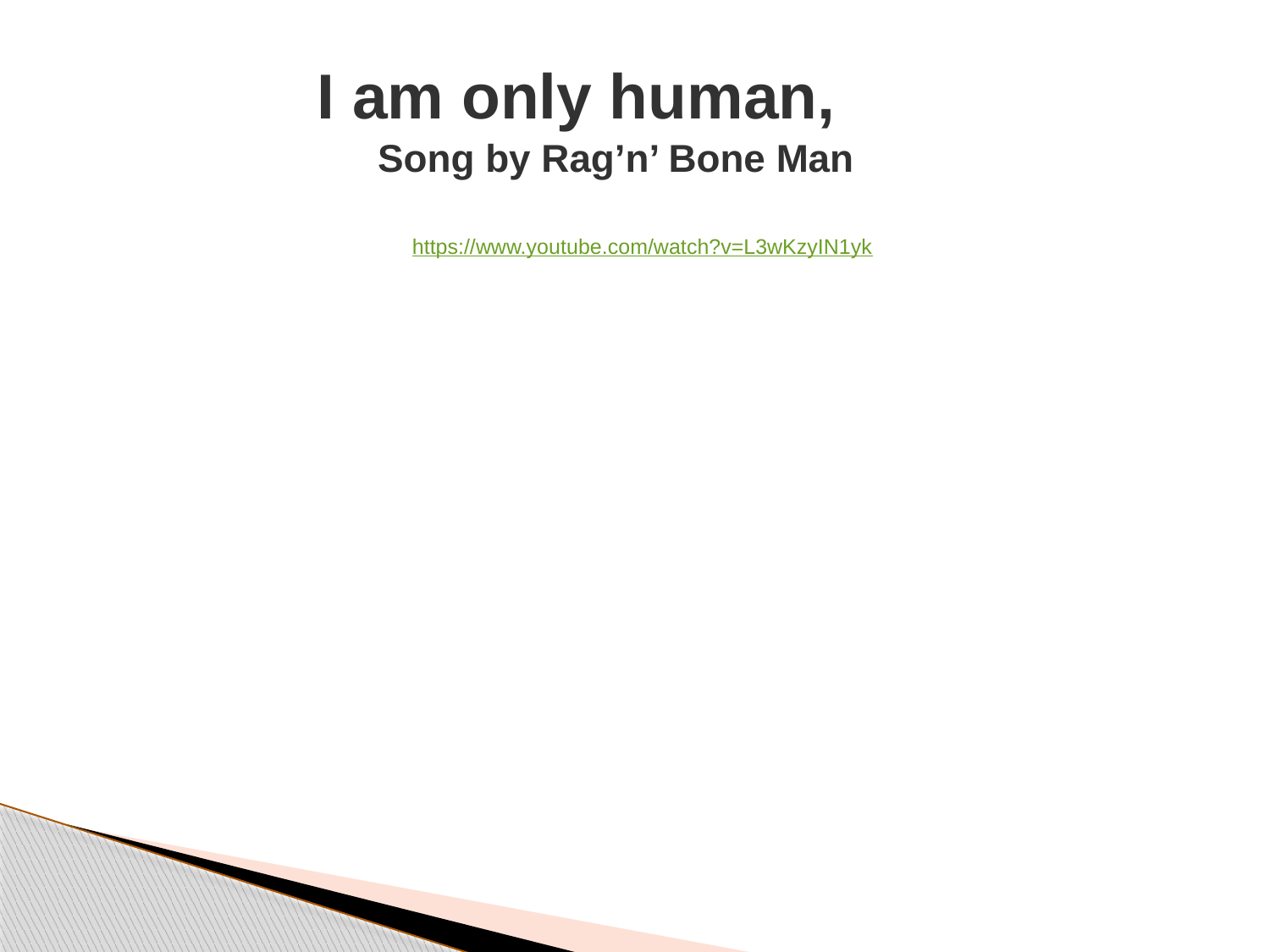

https://www.youtube.com/watch?v=L3wKzyIN1yk

# I am only human, Song by Rag’n’ Bone Man